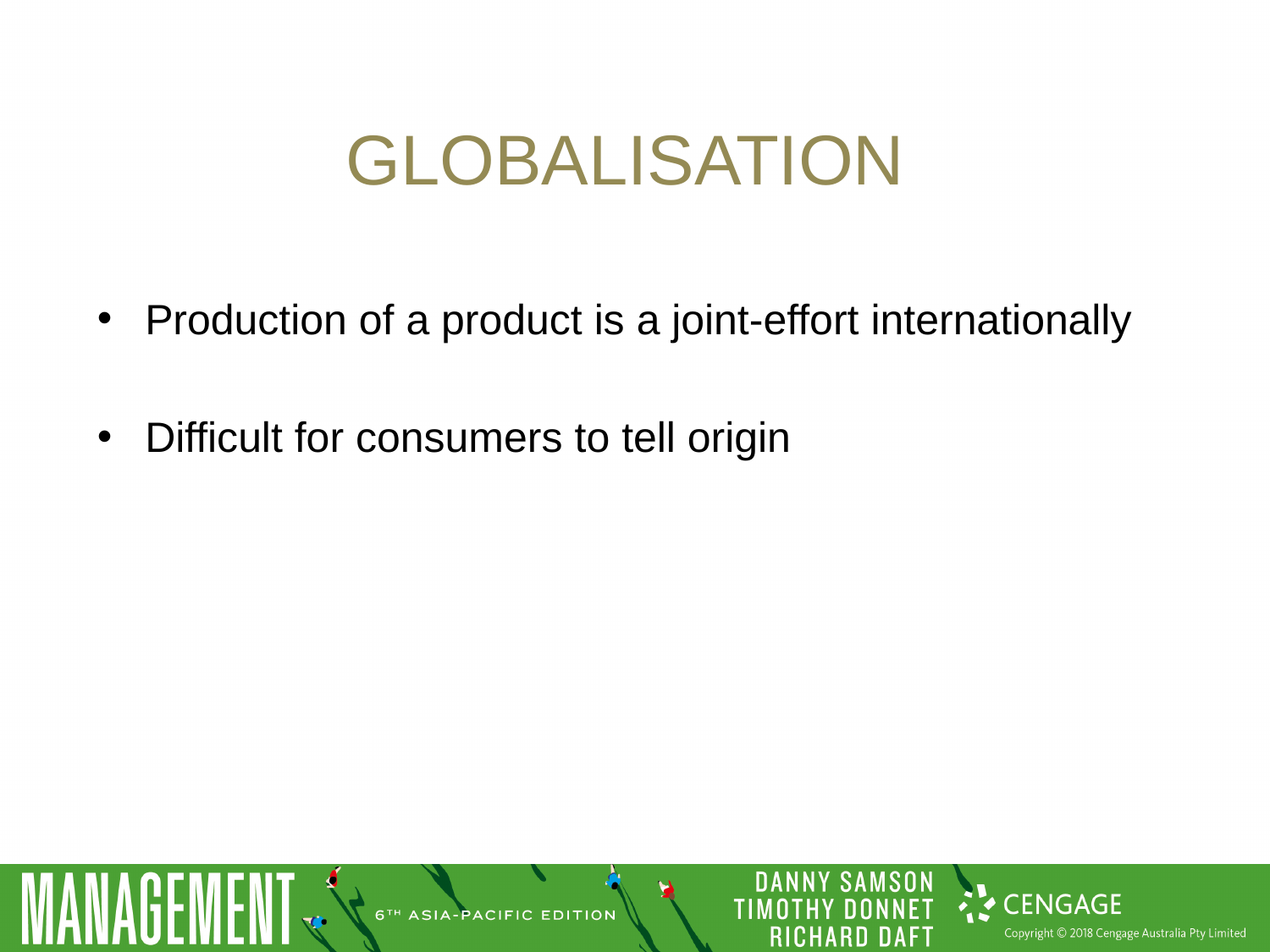

# Globalisation
Production of a product is a joint-effort internationally

Difficult for consumers to tell origin